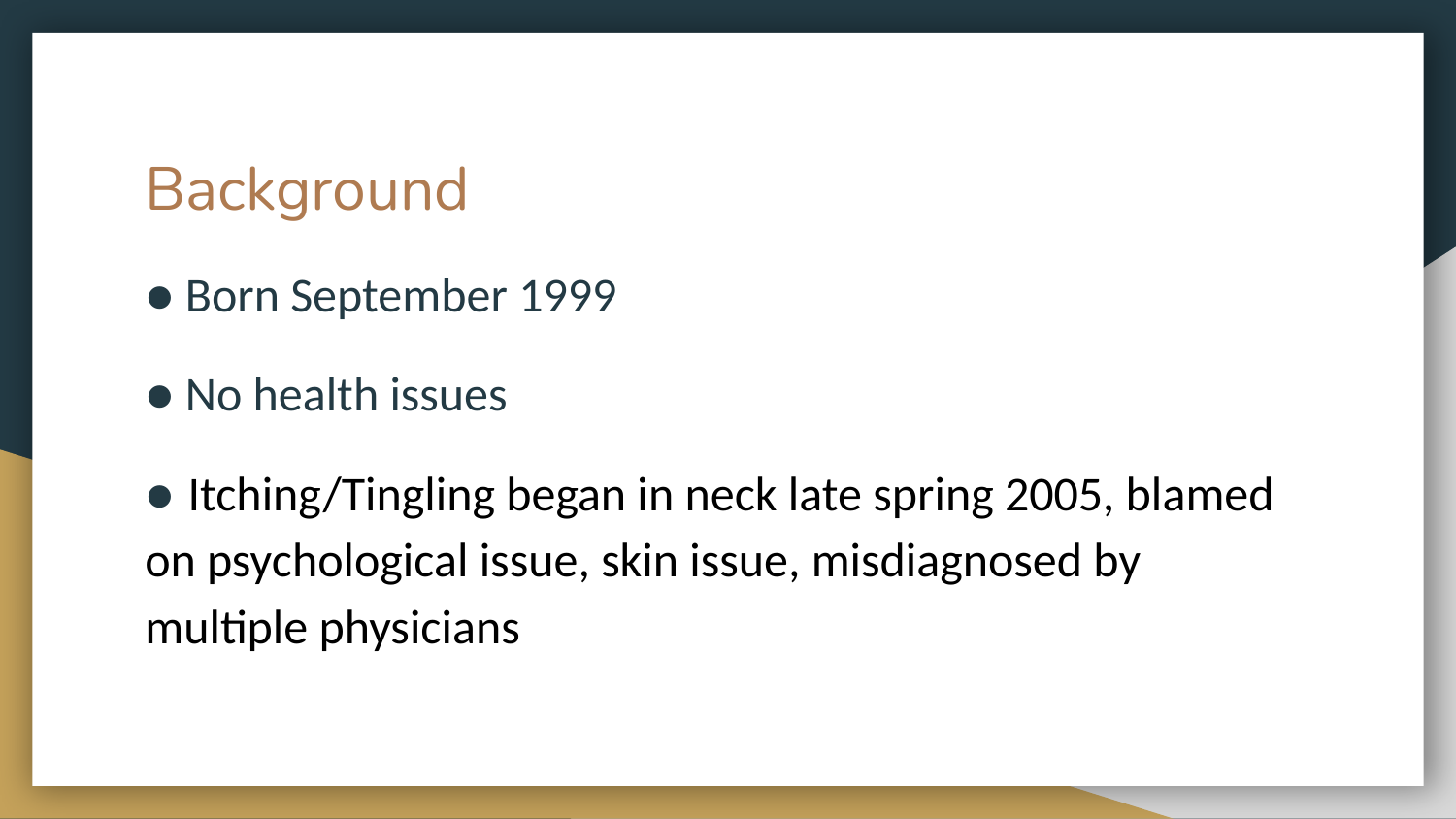

# Background
● Born September 1999
● No health issues
● Itching/Tingling began in neck late spring 2005, blamed on psychological issue, skin issue, misdiagnosed by multiple physicians